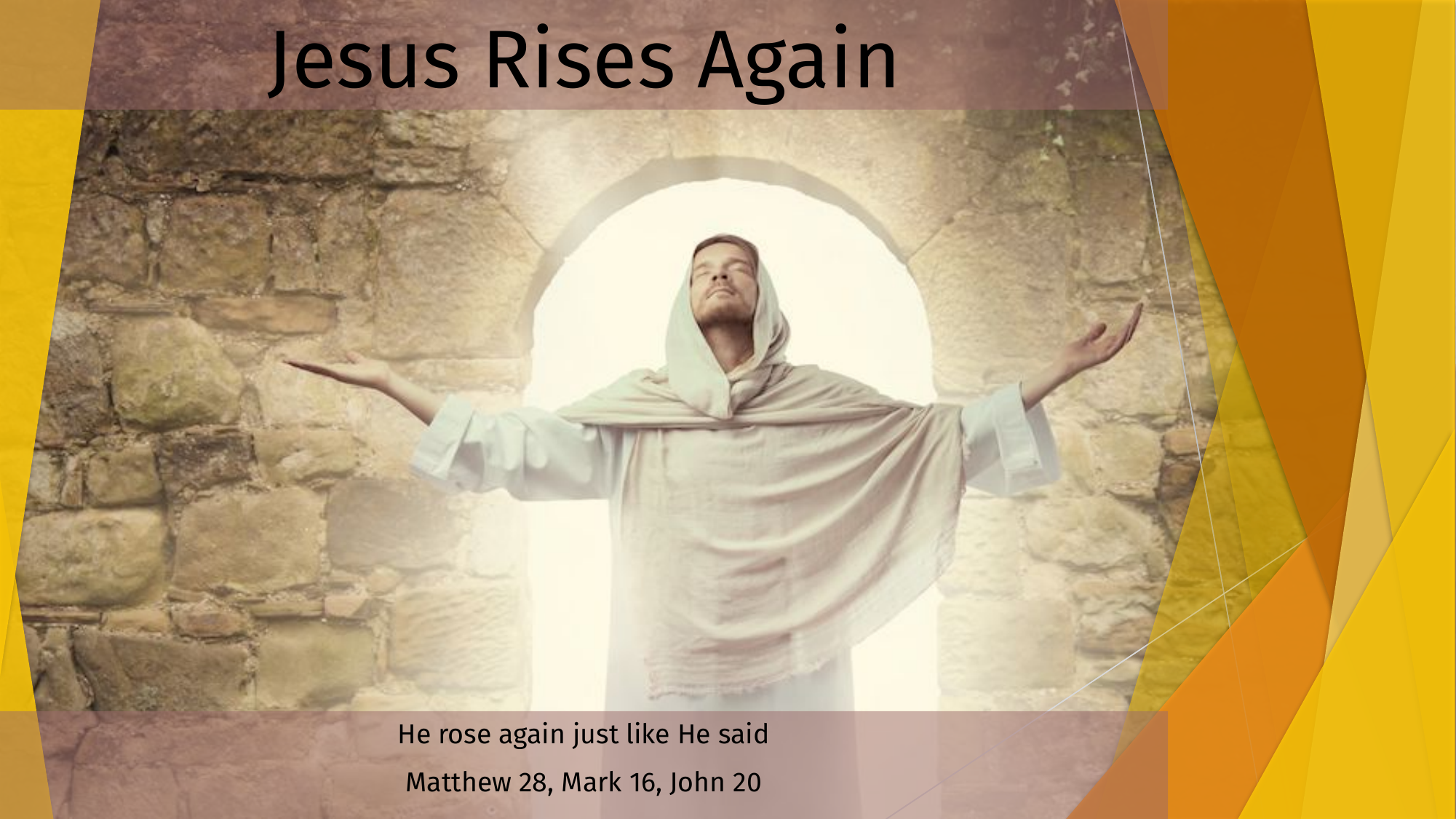

# Jesus Rises Again
He rose again just like He said
Matthew 28, Mark 16, John 20